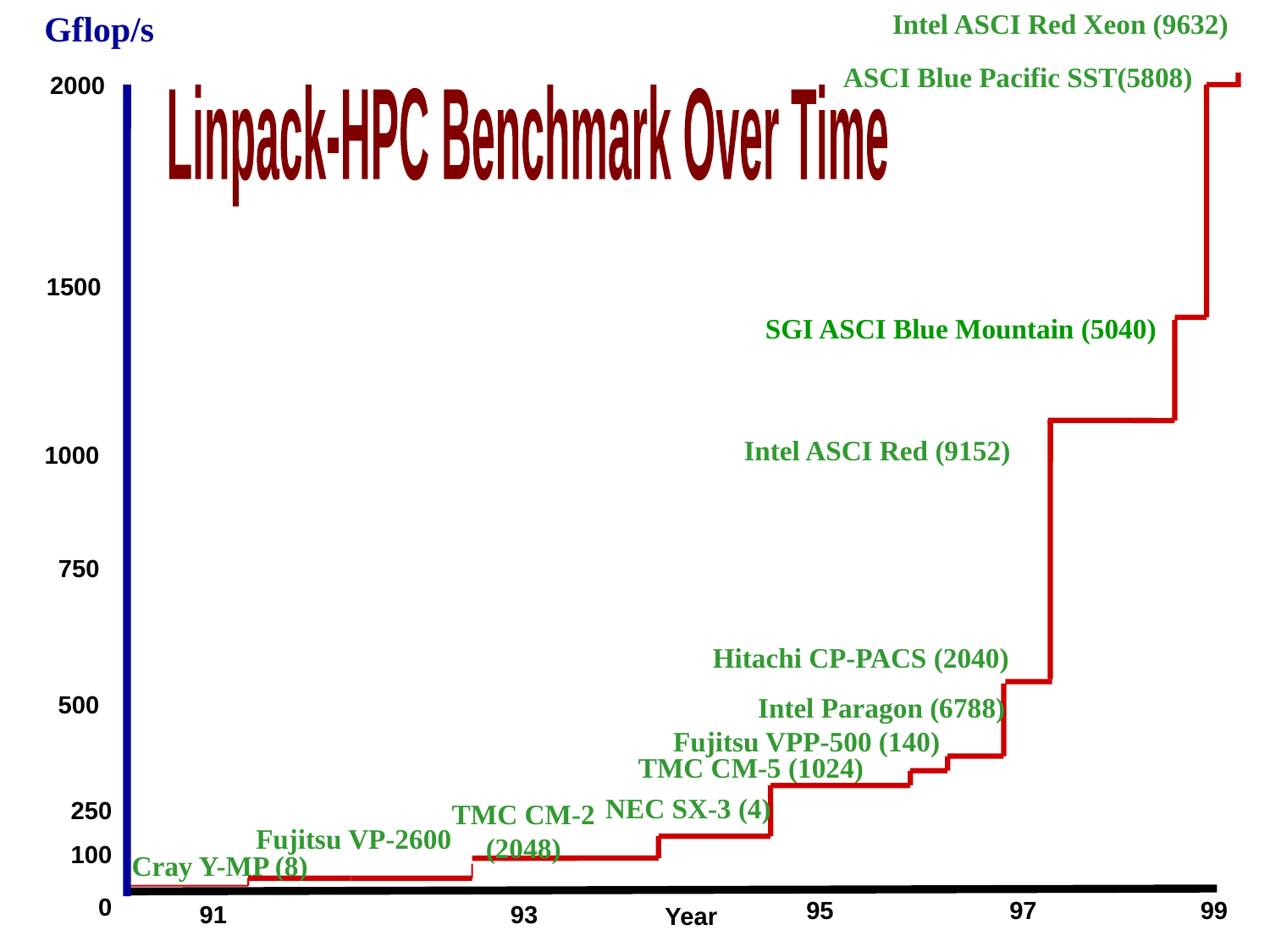

Gflop/s

ASCI Blue Pacific SST(5808)

Intel ASCI Red Xeon (9632)
2000

Linpack-HPC Benchmark Over Time
1500

SGI ASCI Blue Mountain (5040)

Intel ASCI Red (9152)

1000
750
500
250
100
0

Hitachi CP-PACS (2040)

Intel Paragon (6788)
Fujitsu VPP-500 (140)
TMC CM-5 (1024)

NEC SX-3 (4)

TMC CM-2 (2048)

Fujitsu VP-2600
Cray Y-MP (8)

95
97
99
91
93
Year